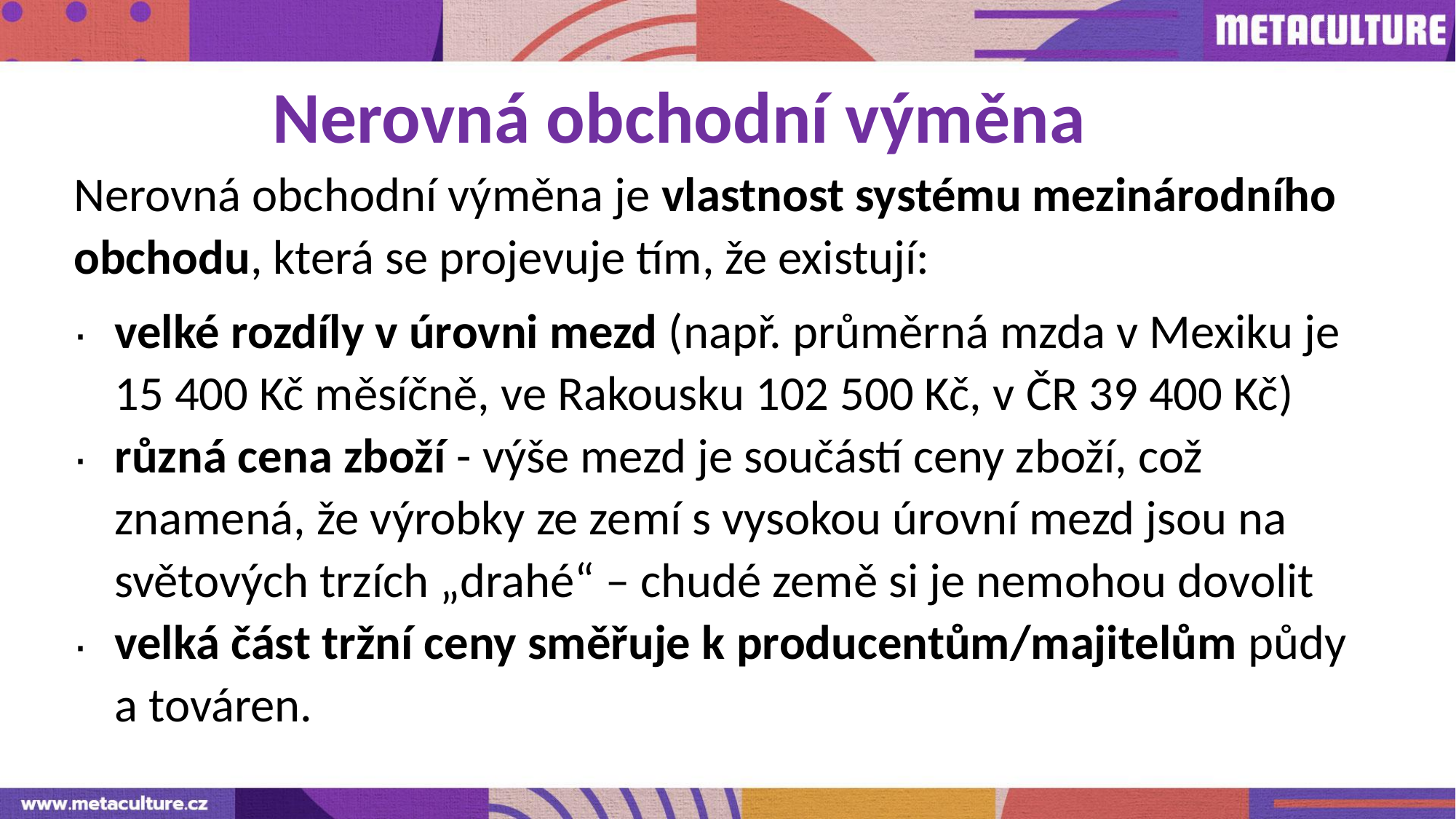

Nerovná obchodní výměna
Nerovná obchodní výměna je vlastnost systému mezinárodního obchodu, která se projevuje tím, že existují:
velké rozdíly v úrovni mezd (např. průměrná mzda v Mexiku je 15 400 Kč měsíčně, ve Rakousku 102 500 Kč, v ČR 39 400 Kč)
různá cena zboží - výše mezd je součástí ceny zboží, což znamená, že výrobky ze zemí s vysokou úrovní mezd jsou na světových trzích „drahé“ – chudé země si je nemohou dovolit
velká část tržní ceny směřuje k producentům/majitelům půdy a továren.